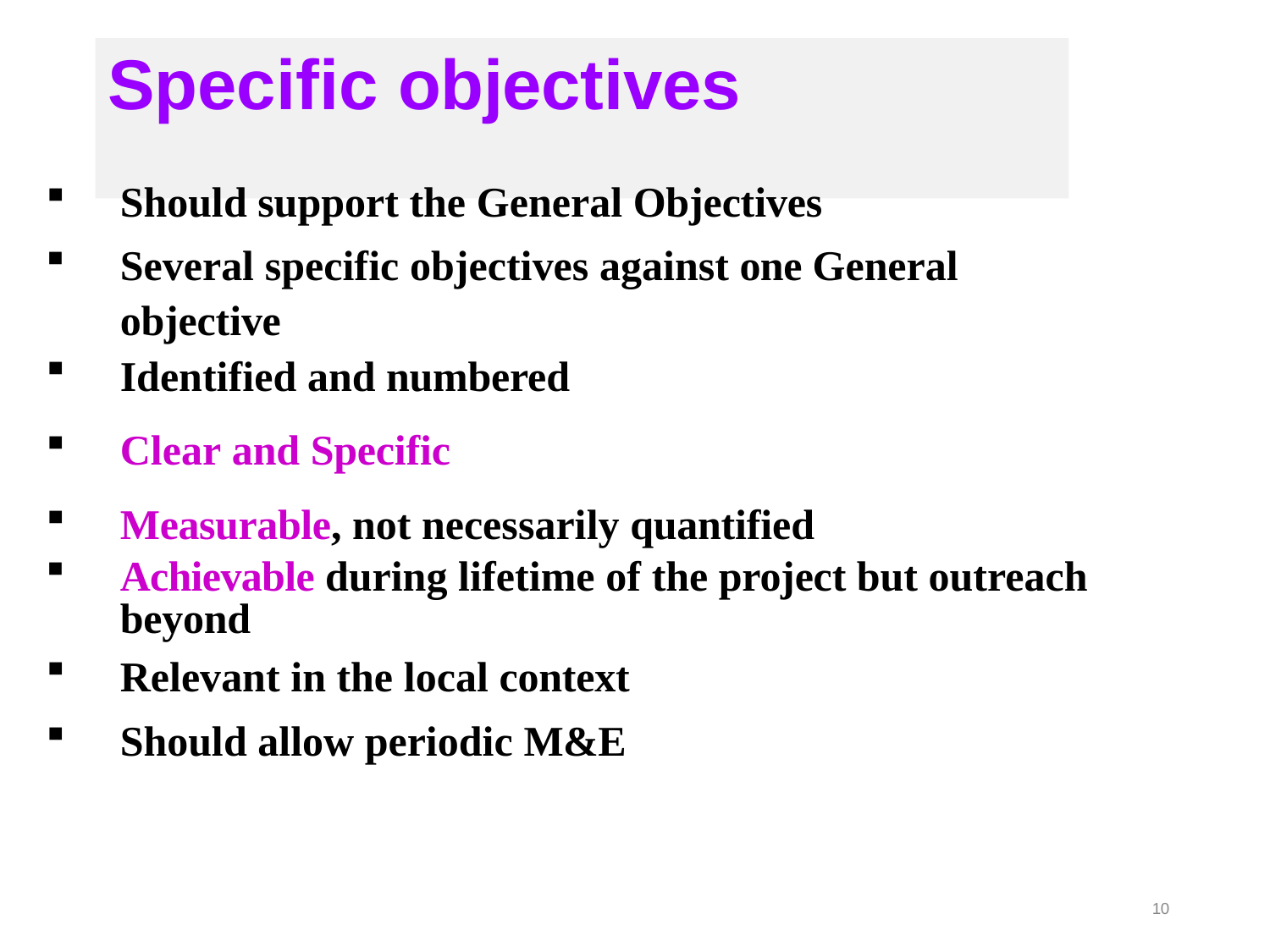

# Specific objectives
Should support the General Objectives
Several specific objectives against one General objective
Identified and numbered
Clear and Specific
Measurable, not necessarily quantified
Achievable during lifetime of the project but outreach beyond
Relevant in the local context
Should allow periodic M&E
10